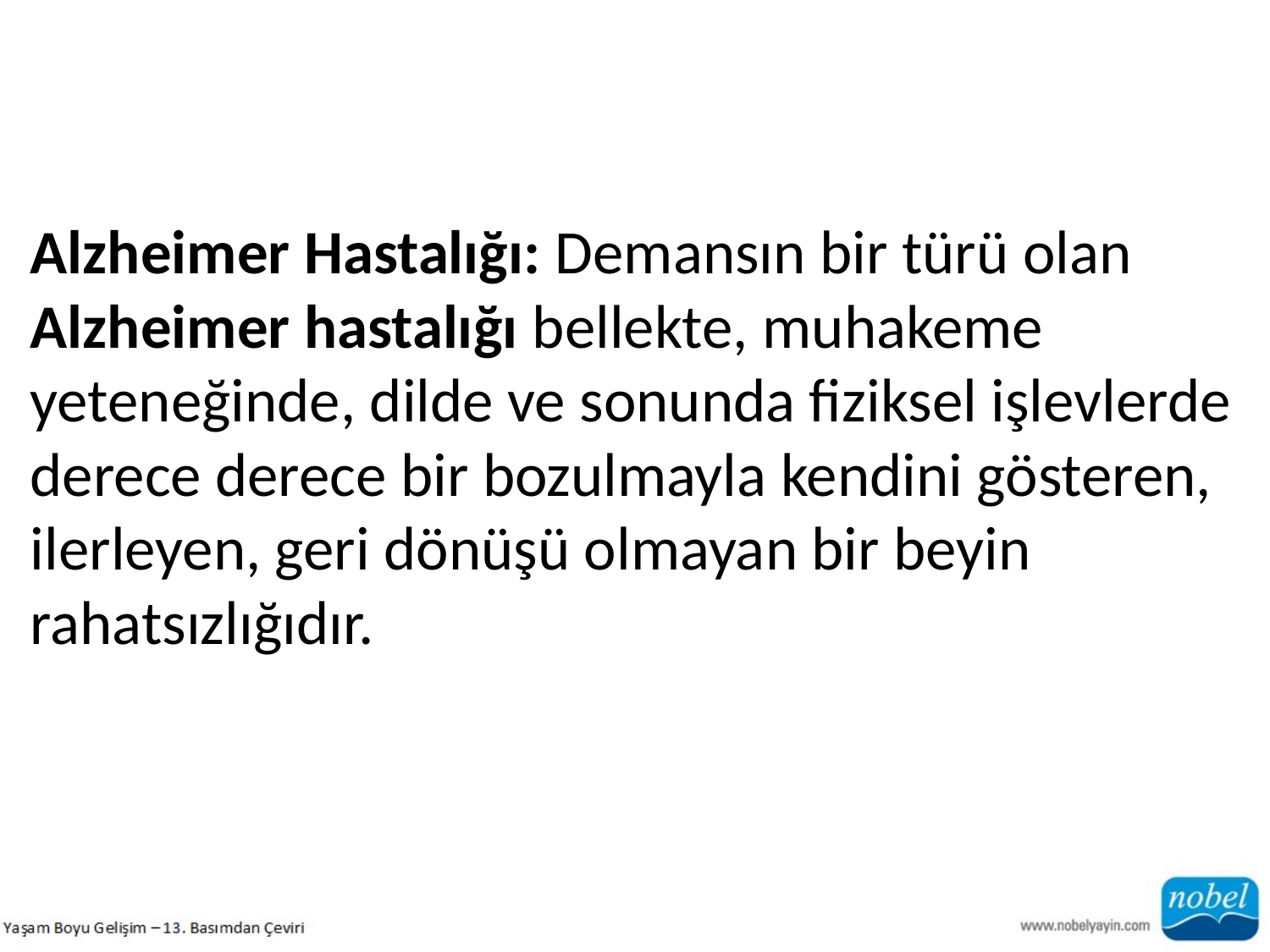

Alzheimer Hastalığı: Demansın bir türü olan Alzheimer hastalığı bellekte, muhakeme yeteneğinde, dilde ve sonunda fiziksel işlevlerde derece derece bir bozulmayla kendini gösteren, ilerleyen, geri dönüşü olmayan bir beyin rahatsızlığıdır.